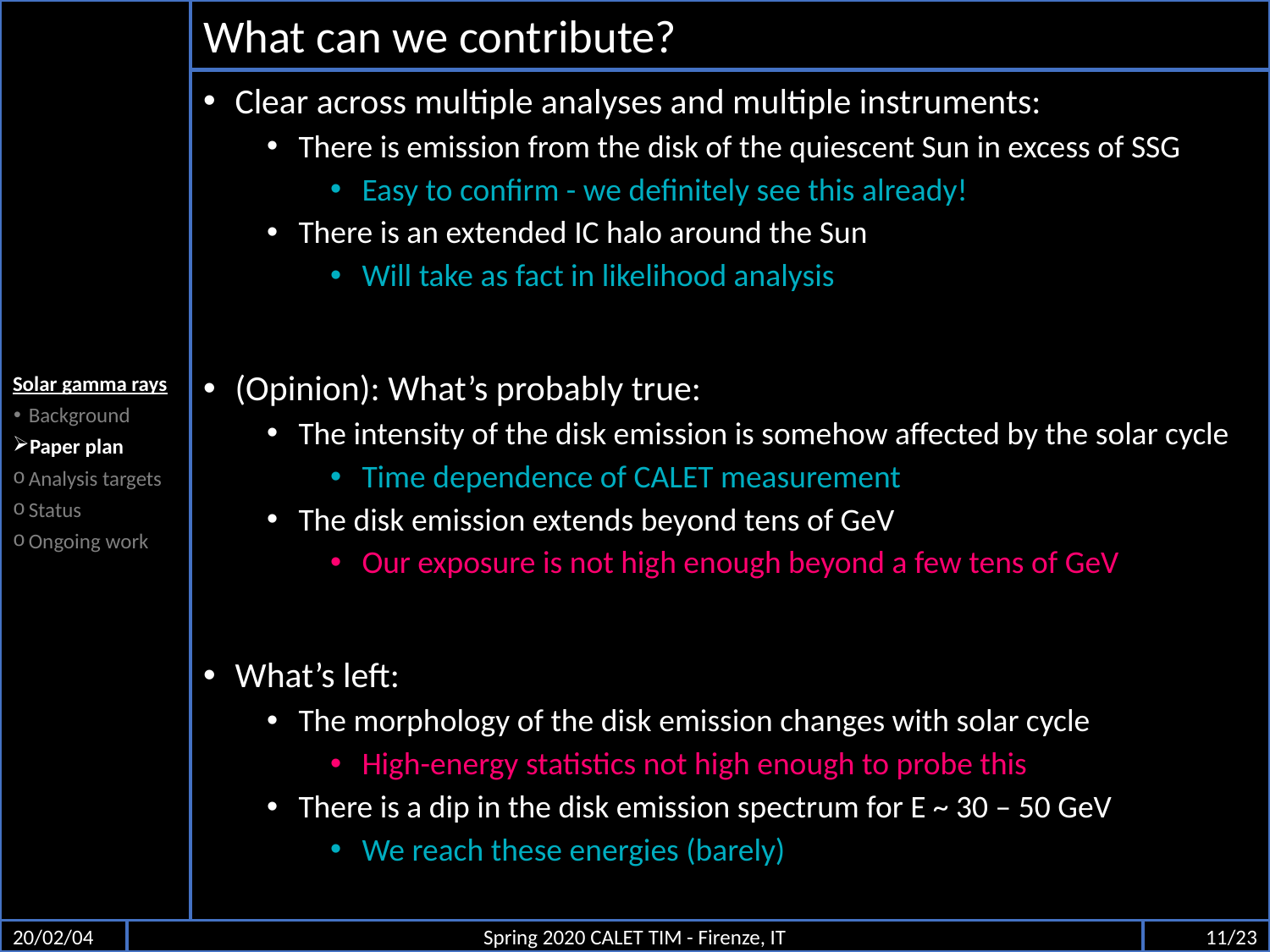

Solar gamma rays
Background
Paper plan
Analysis targets
Status
Ongoing work
# What can we contribute?
Clear across multiple analyses and multiple instruments:
There is emission from the disk of the quiescent Sun in excess of SSG
Easy to confirm - we definitely see this already!
There is an extended IC halo around the Sun
Will take as fact in likelihood analysis

(Opinion): What’s probably true:
The intensity of the disk emission is somehow affected by the solar cycle
Time dependence of CALET measurement
The disk emission extends beyond tens of GeV
Our exposure is not high enough beyond a few tens of GeV

What’s left:
The morphology of the disk emission changes with solar cycle
High-energy statistics not high enough to probe this
There is a dip in the disk emission spectrum for E ~ 30 – 50 GeV
We reach these energies (barely)
20/02/04
Spring 2020 CALET TIM - Firenze, IT
11